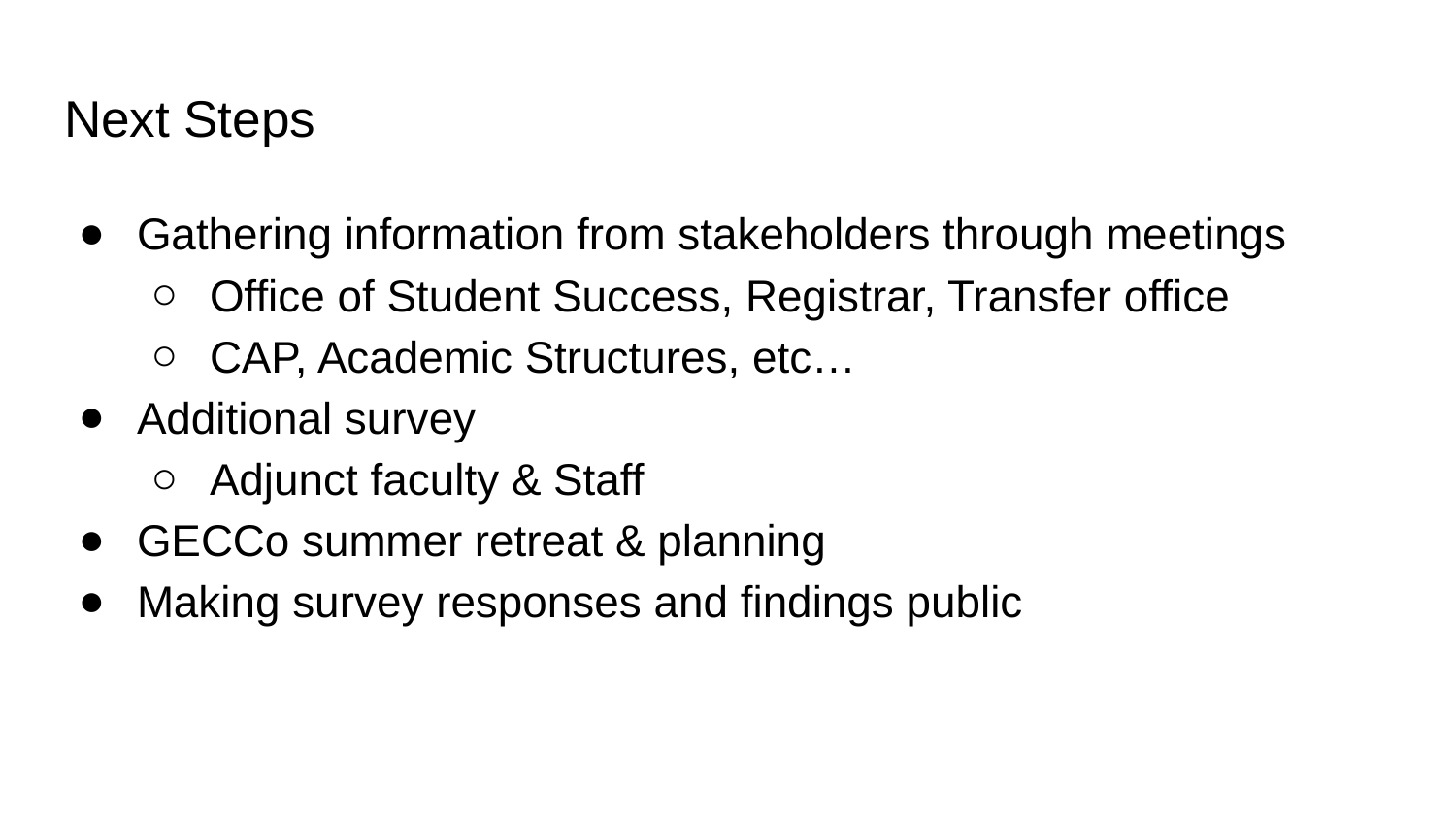

# Next Steps
Gathering information from stakeholders through meetings
Office of Student Success, Registrar, Transfer office
CAP, Academic Structures, etc…
Additional survey
Adjunct faculty & Staff
GECCo summer retreat & planning
Making survey responses and findings public